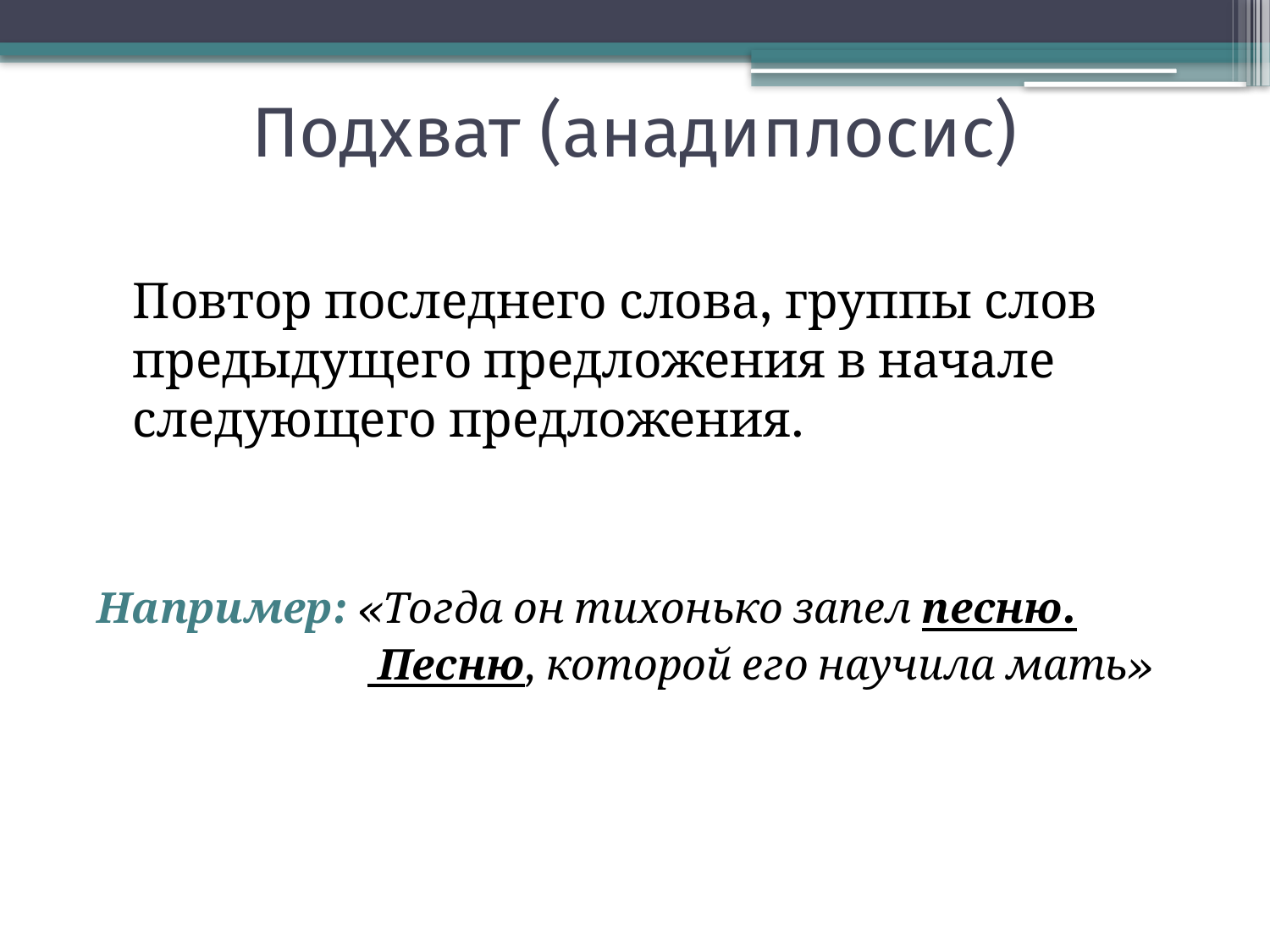

# Подхват (анадиплосис)

   Повтор последнего слова, группы слов предыдущего предложения в начале следующего предложения.

Например: «Тогда он тихонько запел песню.
                          Песню, которой его научила мать»